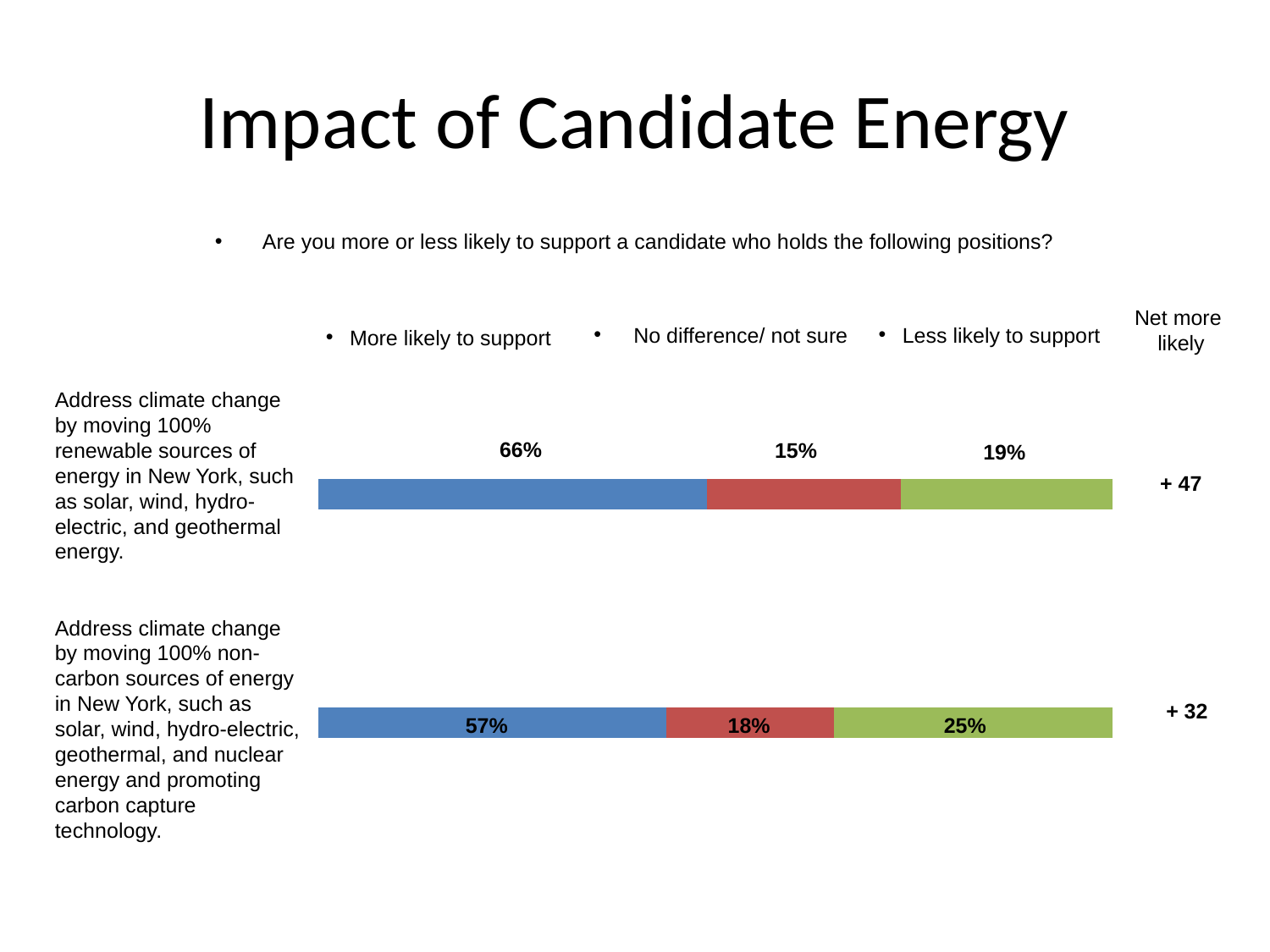

# Impact of Candidate Energy
Are you more or less likely to support a candidate who holds the following positions?

Net more
 likely
Less likely to support
No difference/ not sure
More likely to support

### Chart

| Category | Series 1 | Series 2 | Series 3 |
|---|---|---|---|
| Category 1 | 2.5 | 1.2 | 2.0 |
|  | None | None | None |
|  | None | None | None |
| Category 2 | 6.6 | 3.3 | 3.6 |
Address climate change by moving 100% renewable sources of energy in New York, such as solar, wind, hydro-electric, and geothermal energy.
66%
15%
19%
+ 47
Address climate change by moving 100% non-carbon sources of energy in New York, such as solar, wind, hydro-electric, geothermal, and nuclear energy and promoting carbon capture technology.
+ 32
25%
57%
18%